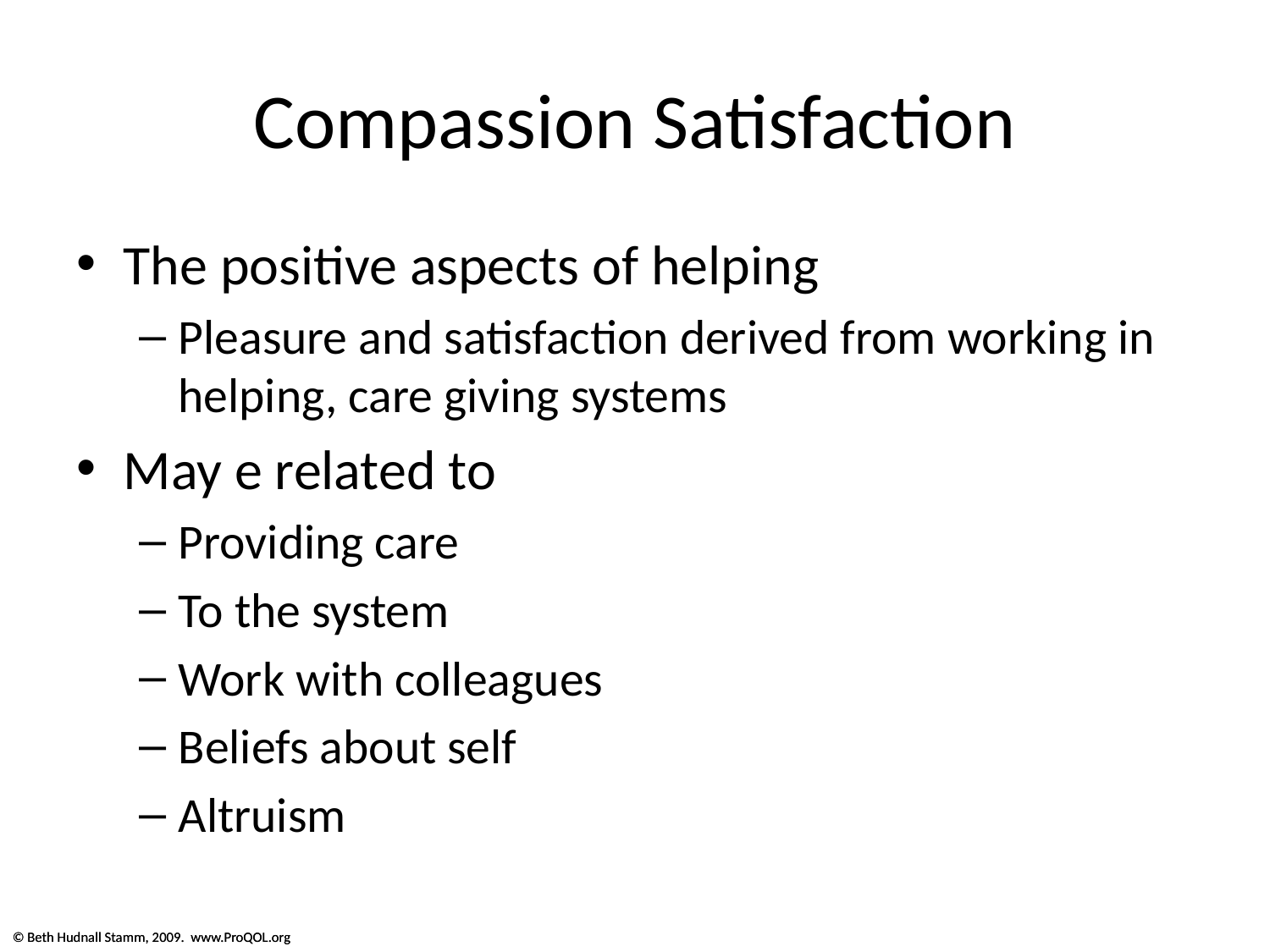

# Compassion Satisfaction
The positive aspects of helping
Pleasure and satisfaction derived from working in helping, care giving systems
May e related to
Providing care
To the system
Work with colleagues
Beliefs about self
Altruism